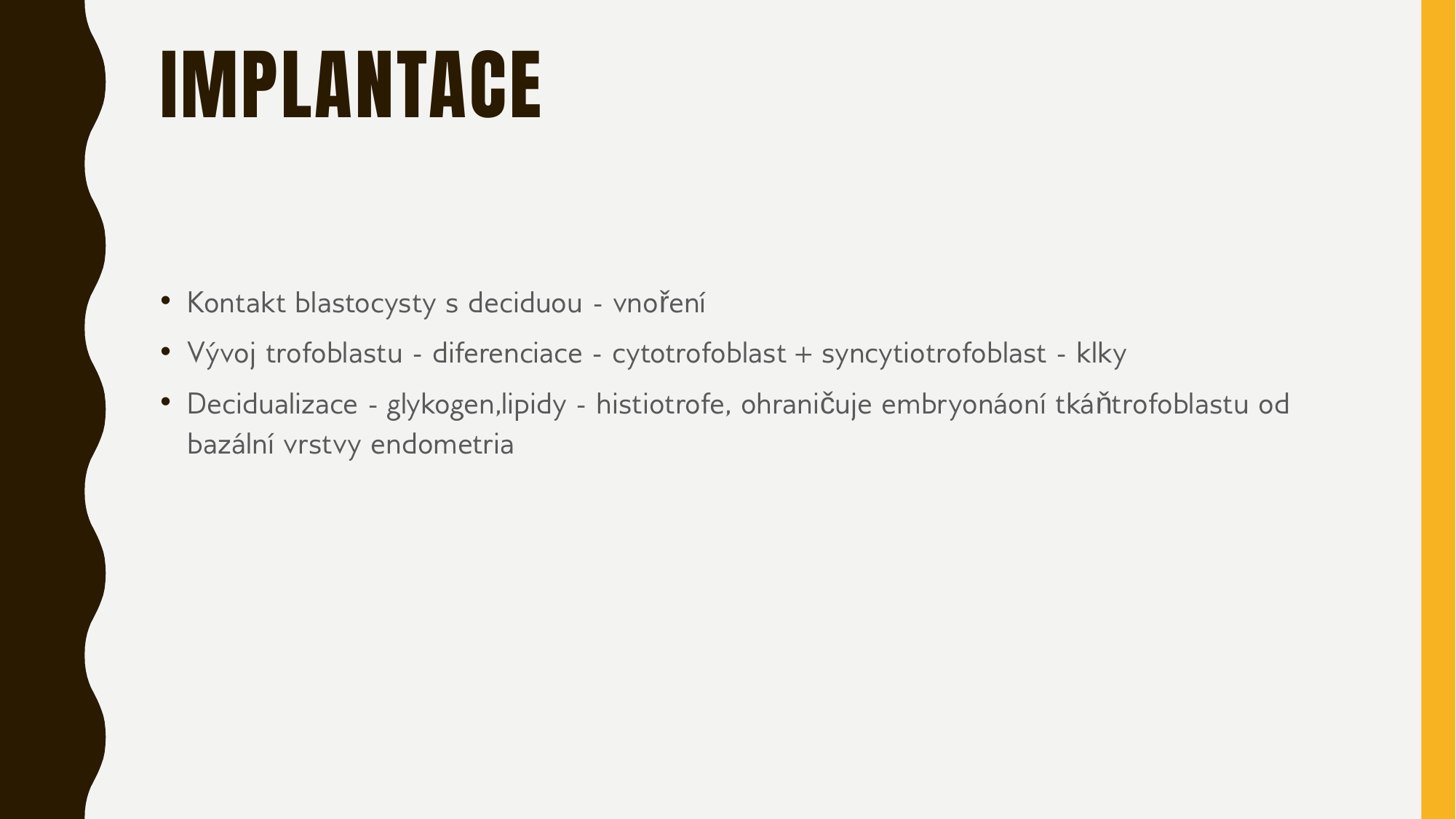

# Implantace
Kontakt blastocysty s deciduou - vnoření
Vývoj trofoblastu - diferenciace - cytotrofoblast + syncytiotrofoblast - klky
Decidualizace - glykogen,lipidy - histiotrofe, ohraničuje embryonáoní tkáňtrofoblastu od bazální vrstvy endometria